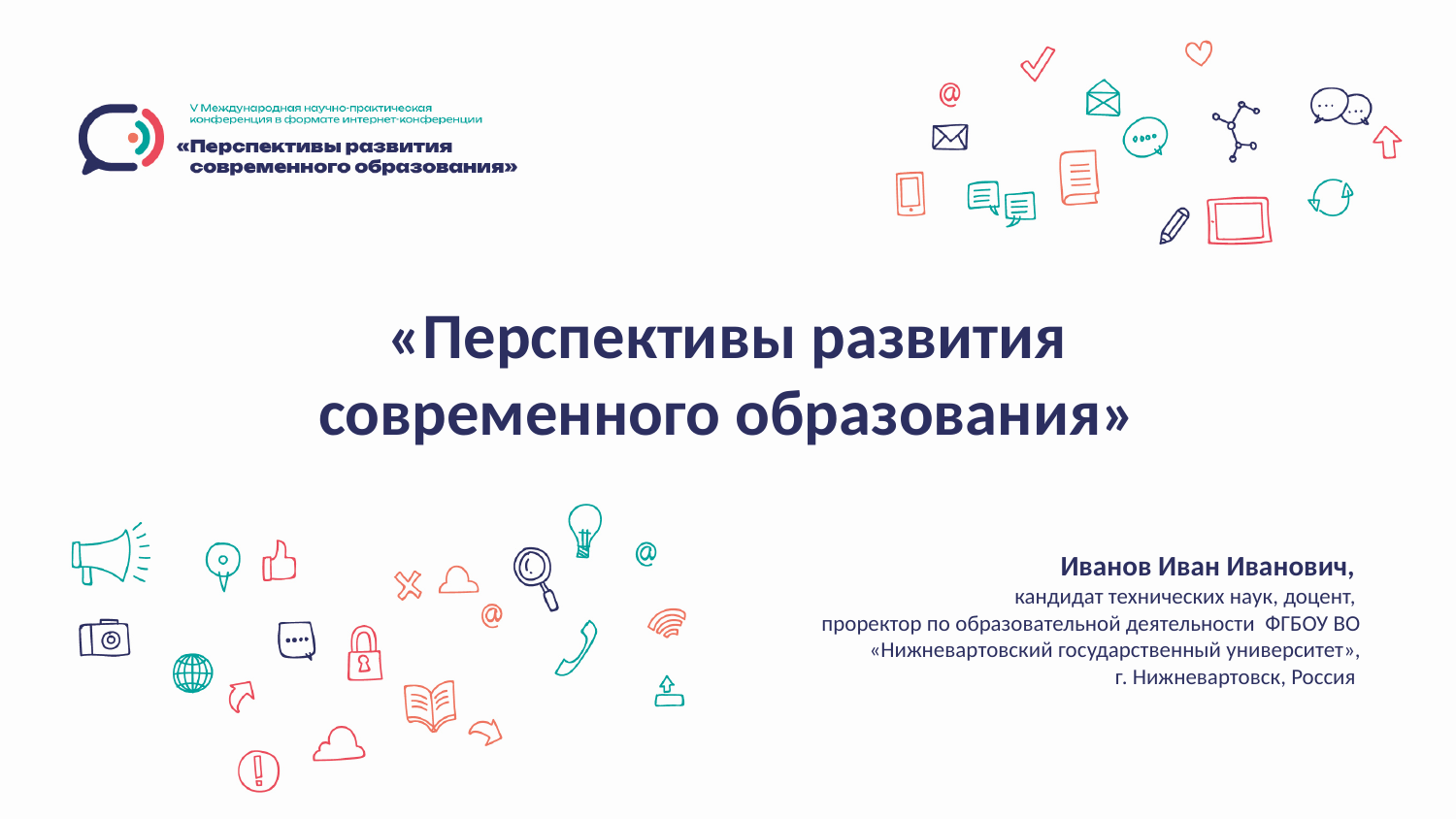

# «Перспективы развития современного образования»
Иванов Иван Иванович,
кандидат технических наук, доцент,
проректор по образовательной деятельности  ФГБОУ ВО «Нижневартовский государственный университет»,
г. Нижневартовск, Россия